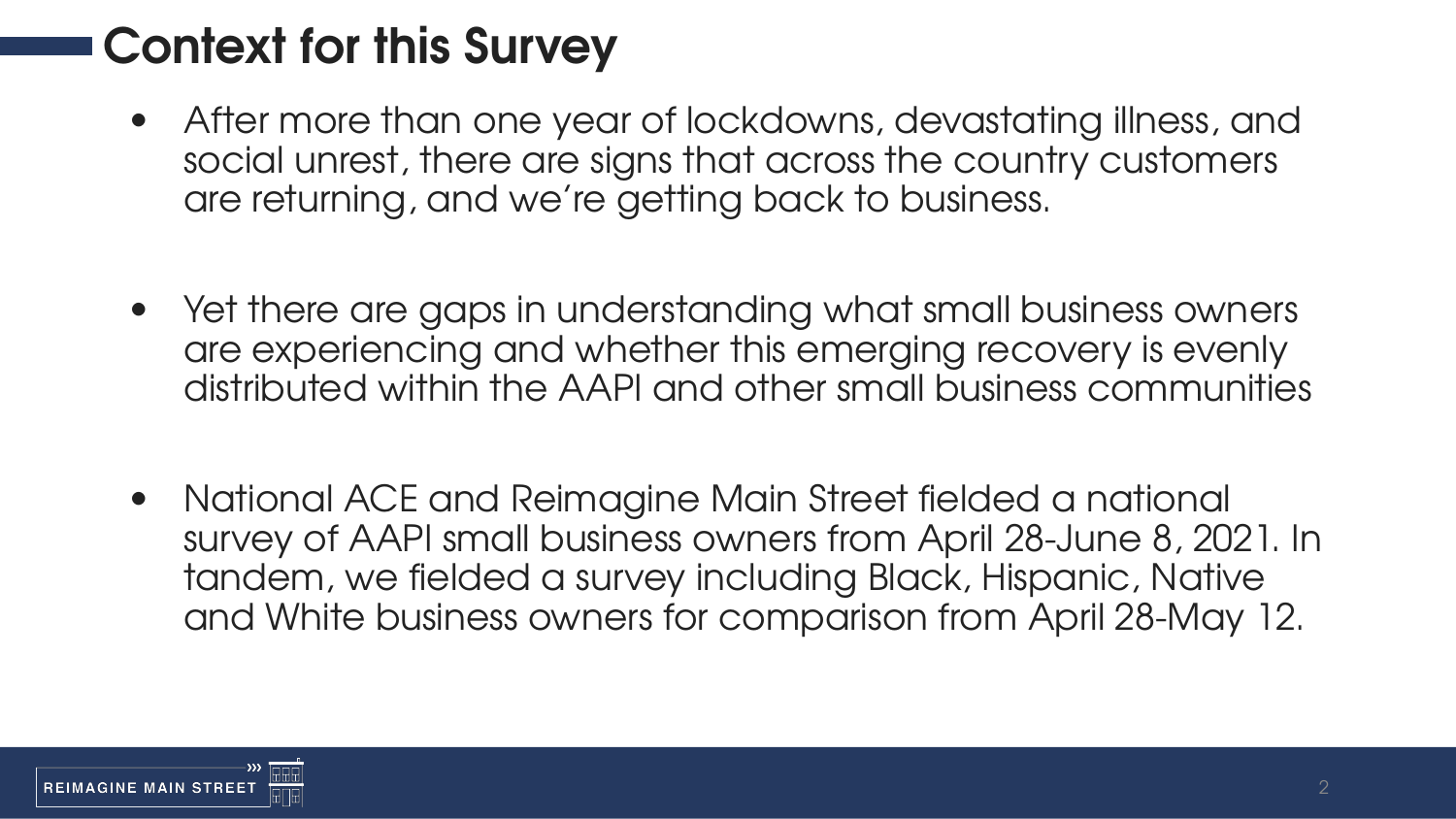

# Context for this Survey
After more than one year of lockdowns, devastating illness, and social unrest, there are signs that across the country customers are returning, and we’re getting back to business.

Yet there are gaps in understanding what small business owners are experiencing and whether this emerging recovery is evenly distributed within the AAPI and other small business communities

National ACE and Reimagine Main Street fielded a national survey of AAPI small business owners from April 28-June 8, 2021. In tandem, we fielded a survey including Black, Hispanic, Native and White business owners for comparison from April 28-May 12.

2